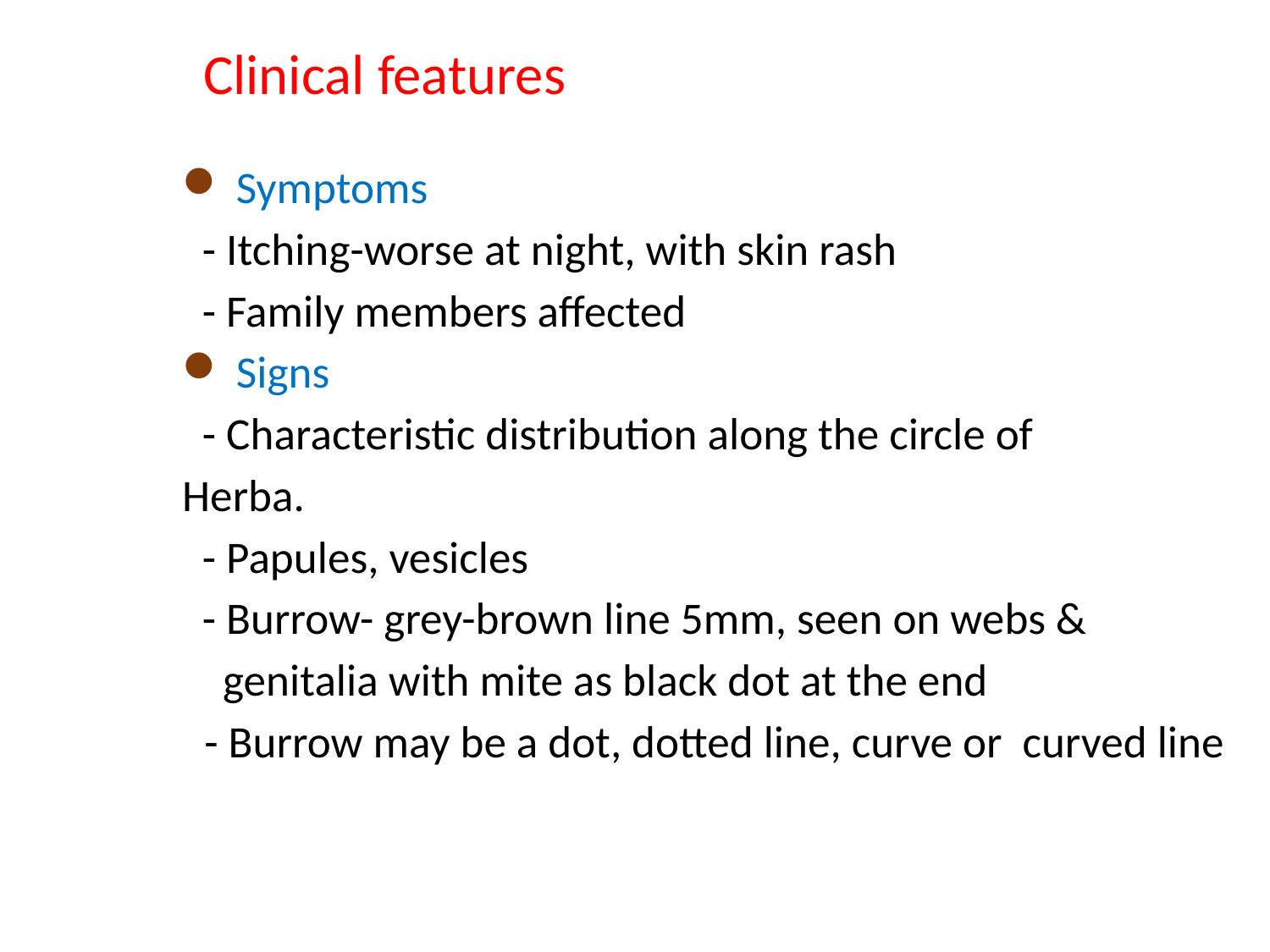

# Clinical features
 Symptoms
  - Itching-worse at night, with skin rash
  - Family members affected
 Signs
  - Characteristic distribution along the circle of
Herba.
  - Papules, vesicles
  - Burrow- grey-brown line 5mm, seen on webs &
    genitalia with mite as black dot at the end
- Burrow may be a dot, dotted line, curve or  curved line